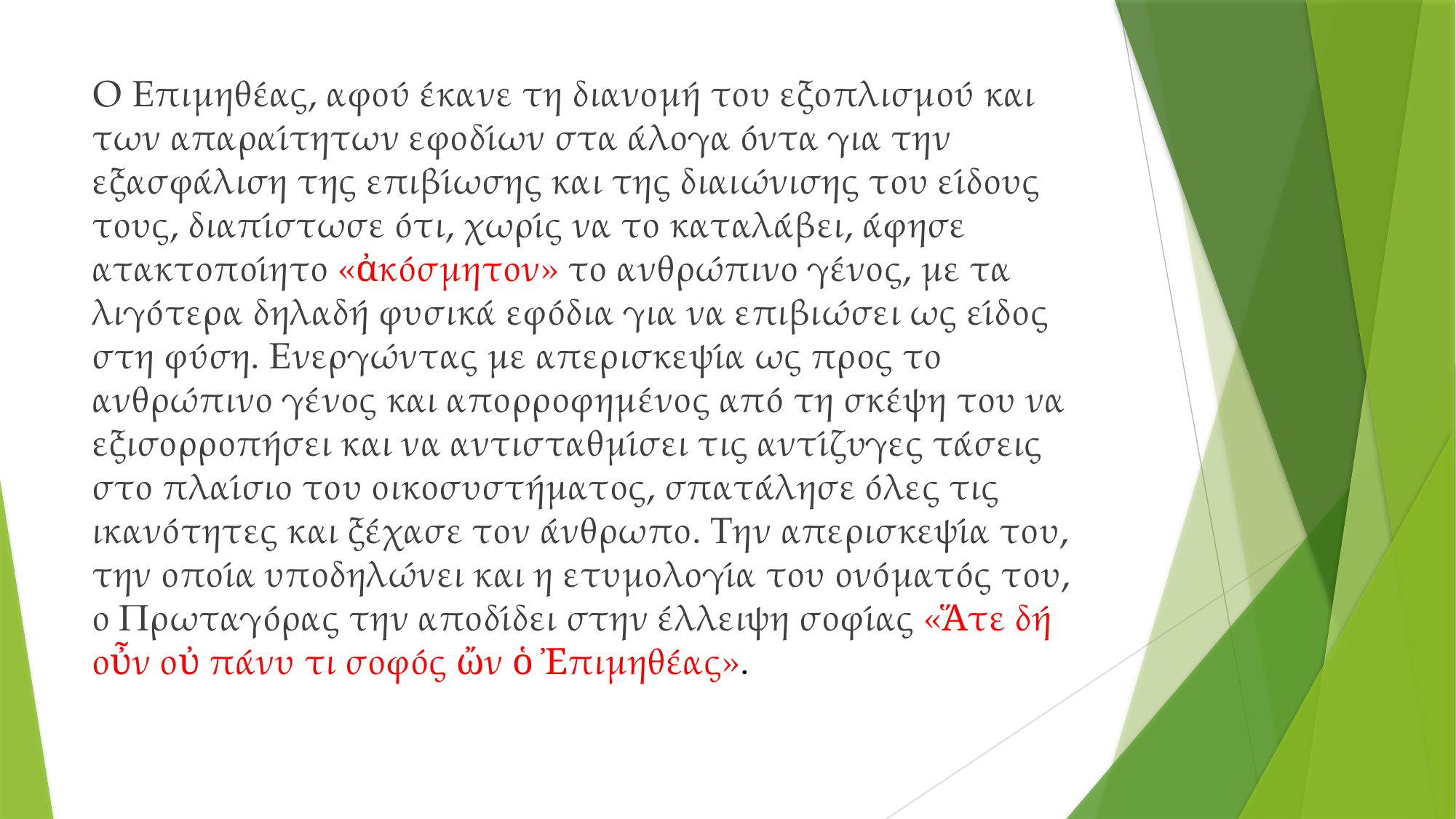

Ο Επιμηθέας, αφού έκανε τη διανομή του εξοπλισμού και των απαραίτητων εφοδίων στα άλογα όντα για την εξασφάλιση της επιβίωσης και της διαιώνισης του είδους τους, διαπίστωσε ότι, χωρίς να το καταλάβει, άφησε ατακτοποίητο «ἀκόσμητον» το ανθρώπινο γένος, με τα λιγότερα δηλαδή φυσικά εφόδια για να επιβιώσει ως είδος στη φύση. Ενεργώντας με απερισκεψία ως προς το ανθρώπινο γένος και απορροφημένος από τη σκέψη του να εξισορροπήσει και να αντισταθμίσει τις αντίζυγες τάσεις στο πλαίσιο του οικοσυστήματος, σπατάλησε όλες τις ικανότητες και ξέχασε τον άνθρωπο. Την απερισκεψία του, την οποία υποδηλώνει και η ετυμολογία του ονόματός του, ο Πρωταγόρας την αποδίδει στην έλλειψη σοφίας «Ἅτε δή οὖν οὐ πάνυ τι σοφός ὤν ὁ Ἐπιμηθέας».